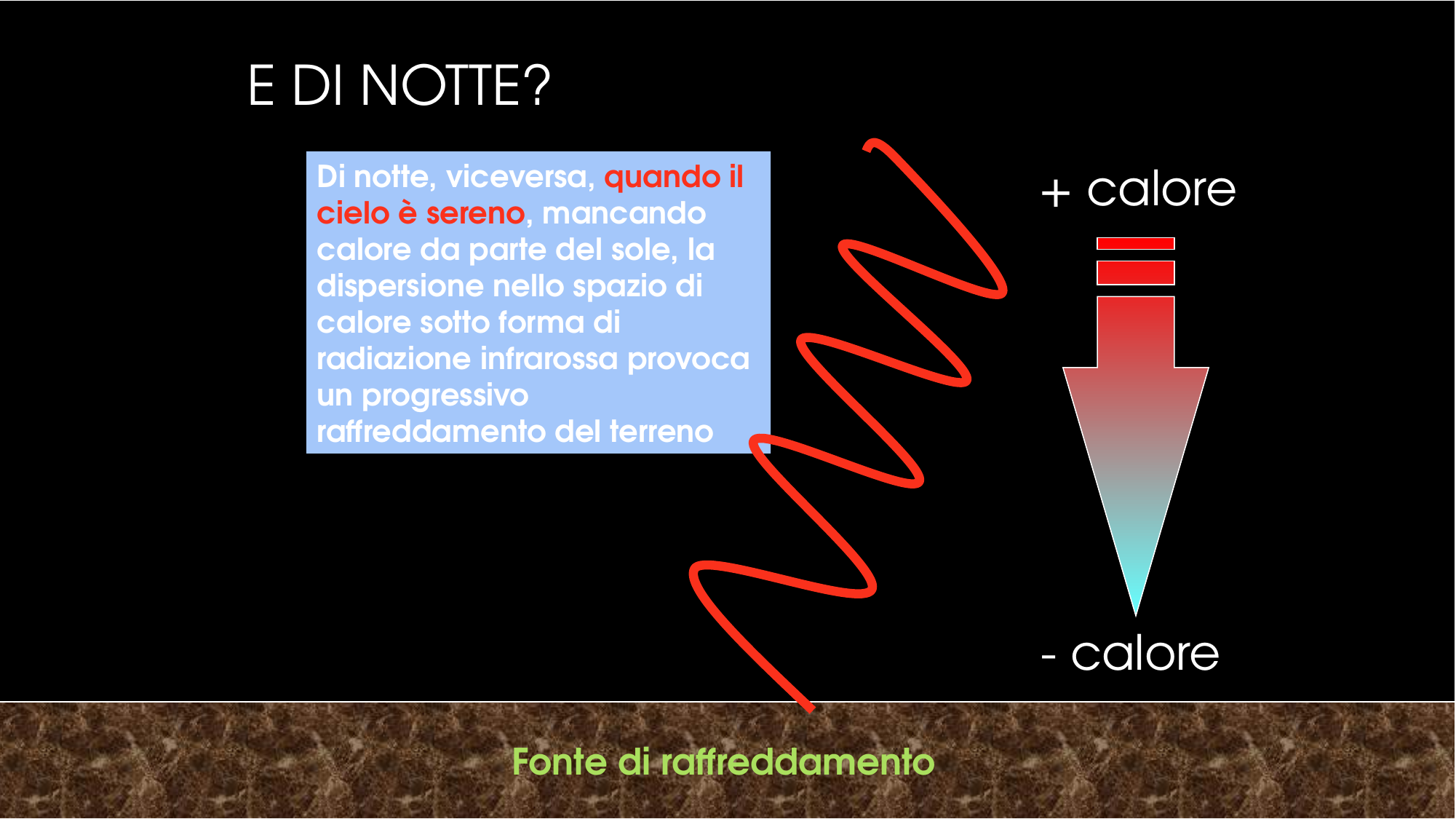

# E di notte?

Di notte, viceversa, quando il cielo è sereno, mancando calore da parte del sole, la dispersione nello spazio di calore sotto forma di radiazione infrarossa provoca un progressivo raffreddamento del terreno
+ calore

- calore
Fonte di raffreddamento